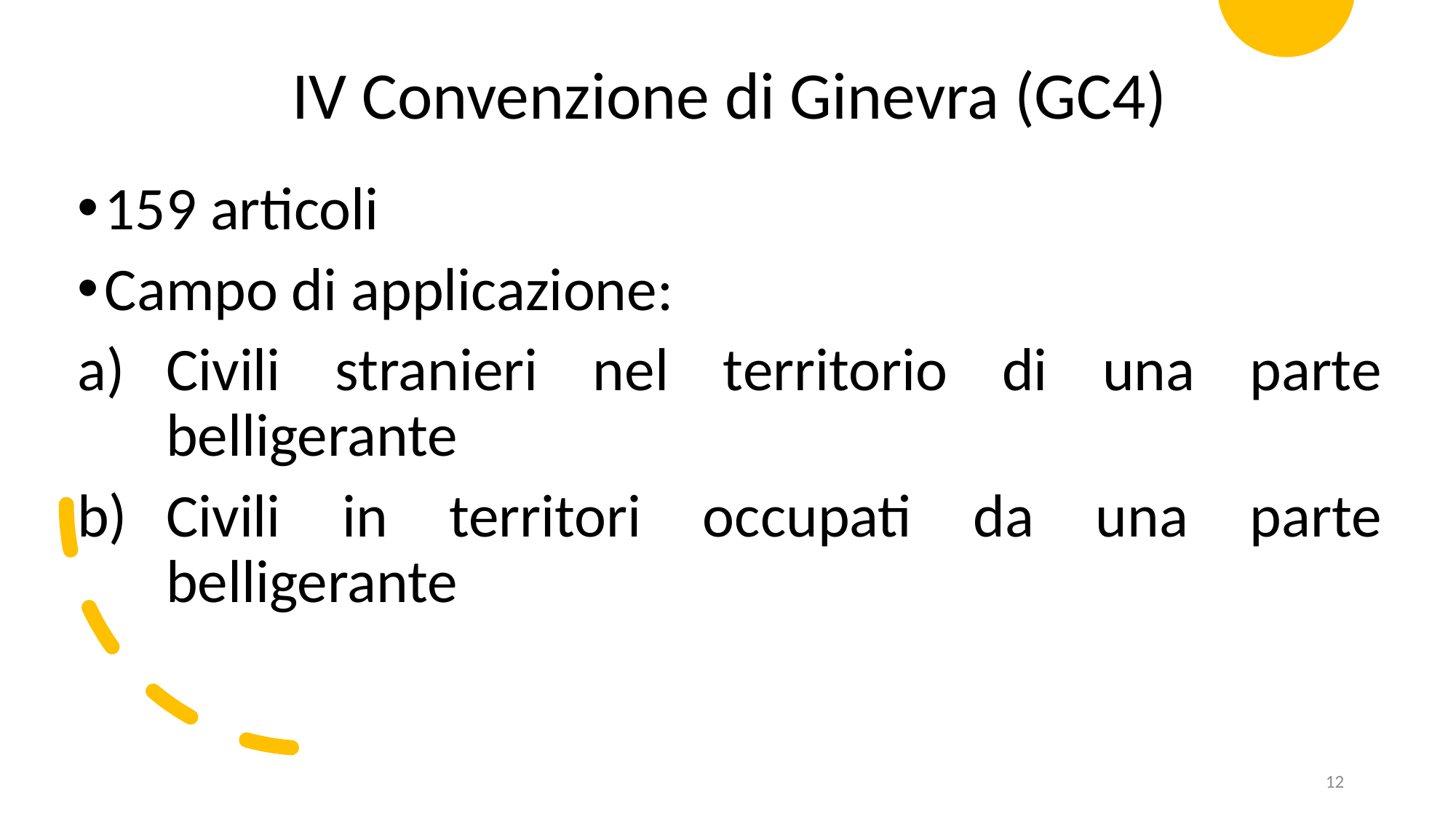

IV Convenzione di Ginevra (GC4)
159 articoli
Campo di applicazione:
Civili stranieri nel territorio di una parte belligerante
Civili in territori occupati da una parte belligerante

12